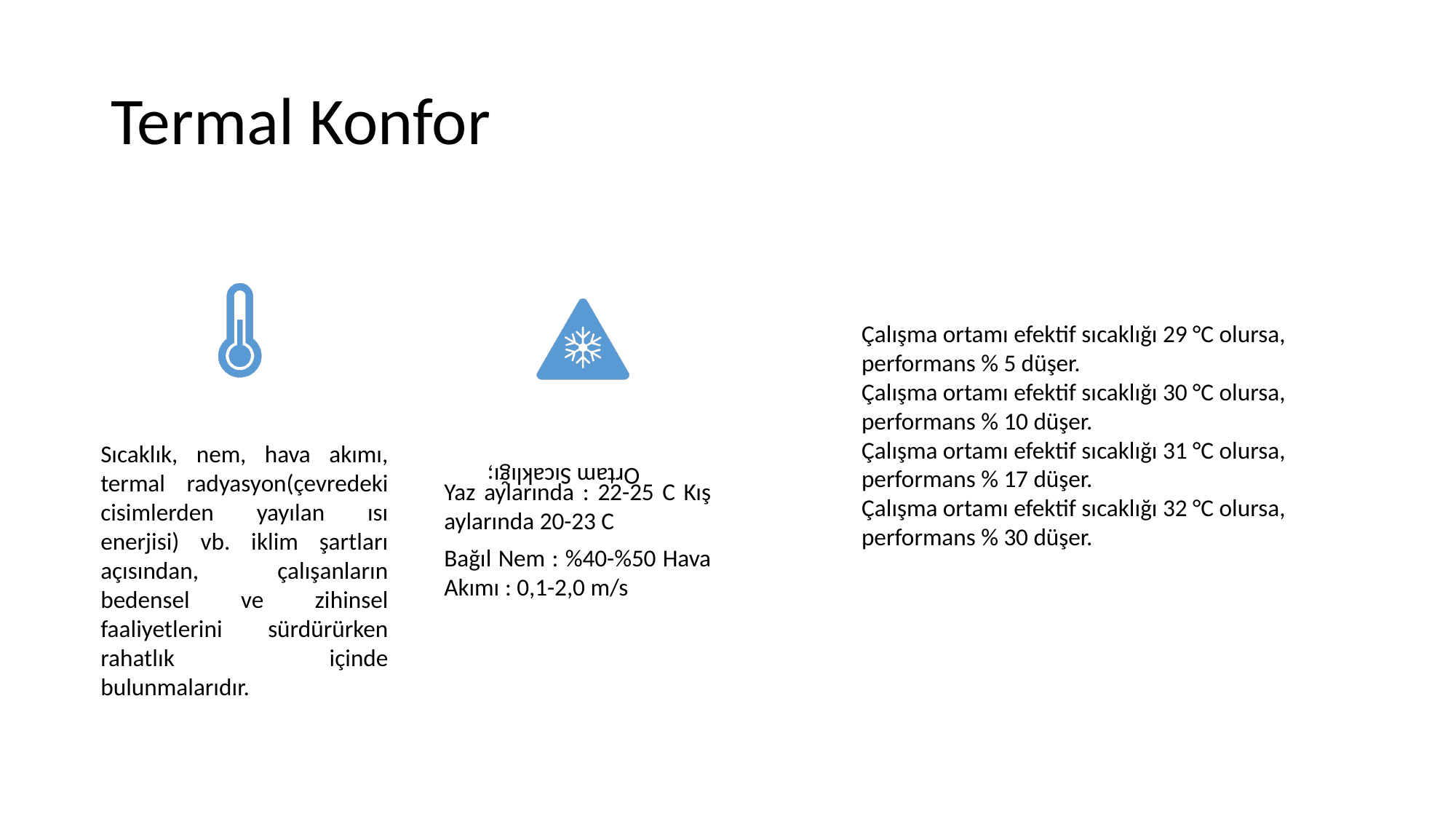

# Termal Konfor
Sıcaklık, nem, hava akımı, termal radyasyon(çevredeki cisimlerden yayılan ısı enerjisi) vb. iklim şartları açısından, çalışanların bedensel ve zihinsel faaliyetlerini sürdürürken rahatlık içinde bulunmalarıdır.
Ortam Sıcaklığı;
Yaz aylarında : 22-25 C Kış aylarında 20-23 C
Bağıl Nem : %40-%50 Hava Akımı : 0,1-2,0 m/s
Çalışma ortamı efektif sıcaklığı 29 °C olursa, performans % 5 düşer.
Çalışma ortamı efektif sıcaklığı 30 °C olursa, performans % 10 düşer.
Çalışma ortamı efektif sıcaklığı 31 °C olursa, performans % 17 düşer.
Çalışma ortamı efektif sıcaklığı 32 °C olursa, performans % 30 düşer.